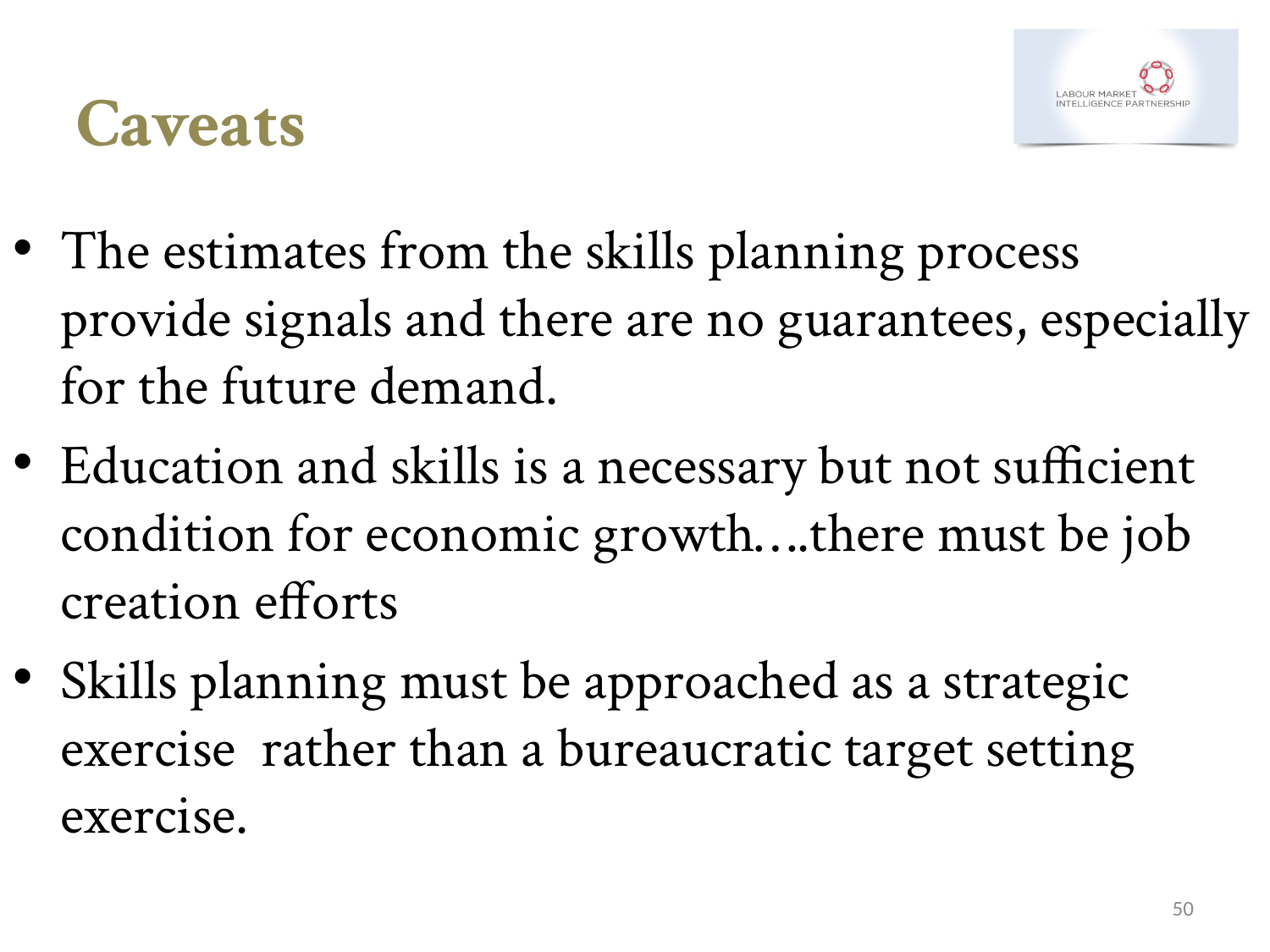

# Caveats
The estimates from the skills planning process provide signals and there are no guarantees, especially for the future demand.
Education and skills is a necessary but not sufficient condition for economic growth….there must be job creation efforts
Skills planning must be approached as a strategic exercise  rather than a bureaucratic target setting exercise.

50